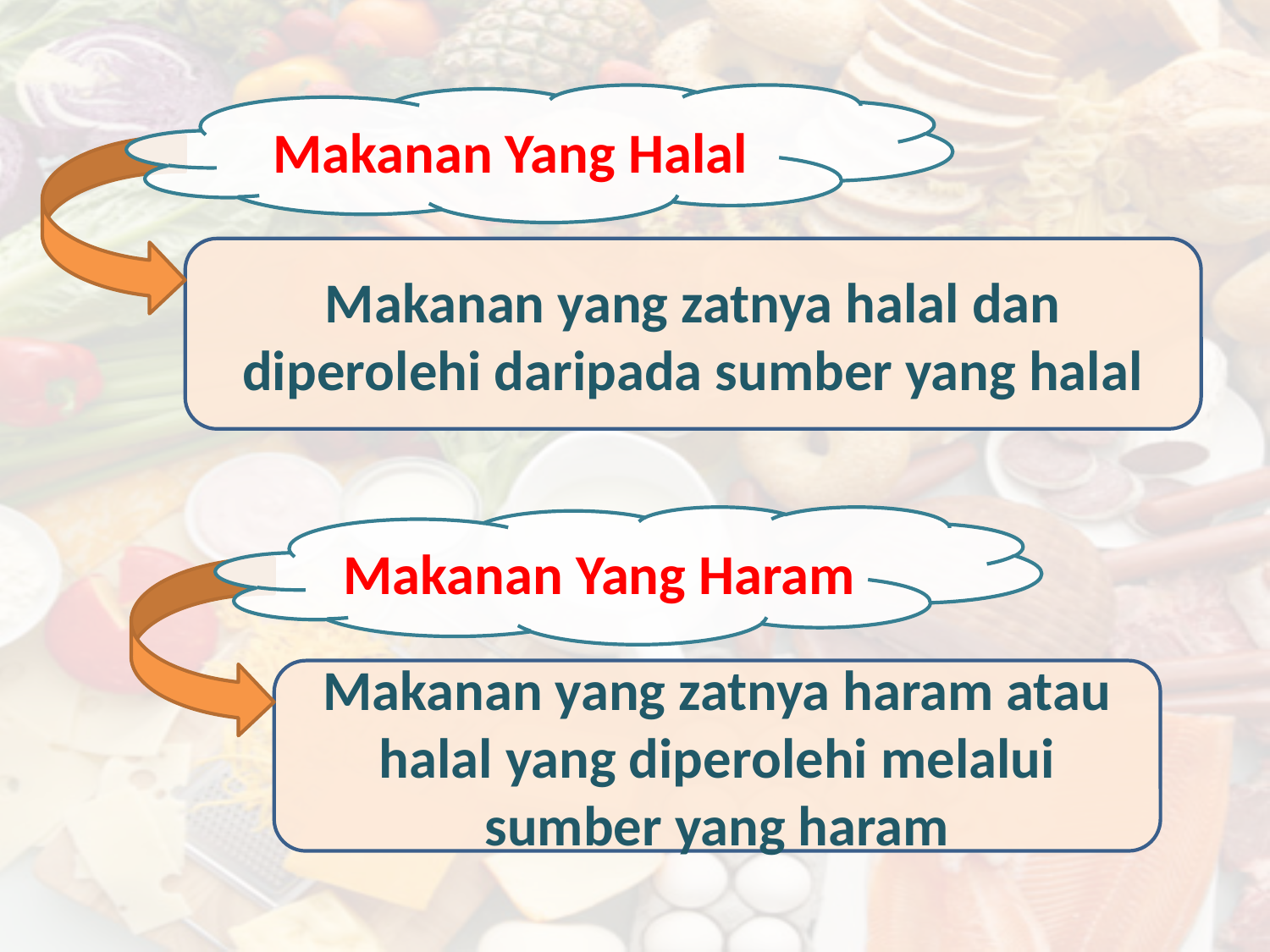

Makanan Yang Halal

Makanan yang zatnya halal dan diperolehi daripada sumber yang halal
Makanan Yang Haram

Makanan yang zatnya haram atau halal yang diperolehi melalui sumber yang haram